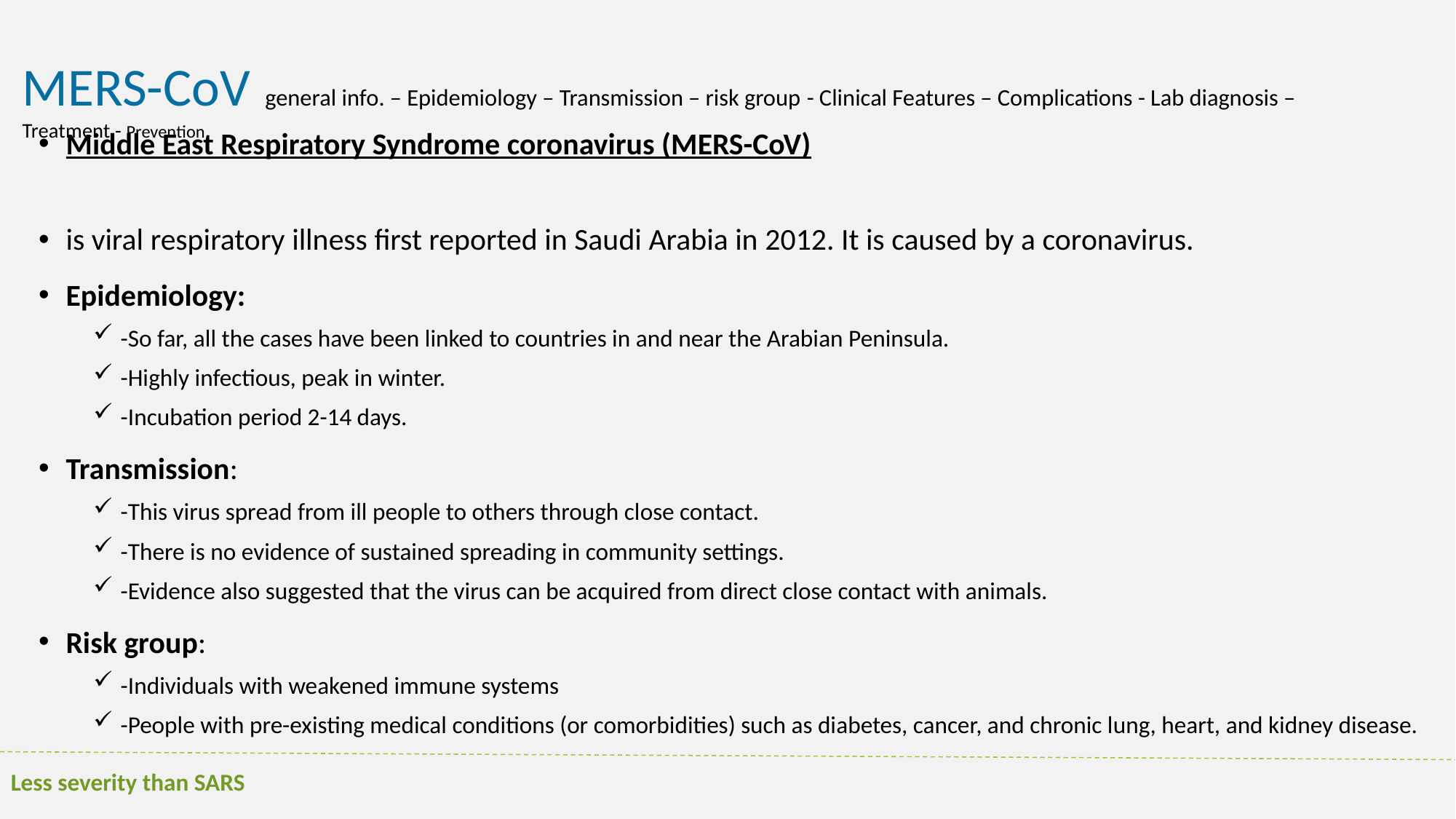

MERS-CoV general info. – Epidemiology – Transmission – risk group - Clinical Features – Complications - Lab diagnosis – Treatment - Prevention
Middle East Respiratory Syndrome coronavirus (MERS-CoV)

is viral respiratory illness first reported in Saudi Arabia in 2012. It is caused by a coronavirus.
Epidemiology:
-So far, all the cases have been linked to countries in and near the Arabian Peninsula.
-Highly infectious, peak in winter.
-Incubation period 2-14 days.
Transmission:
-This virus spread from ill people to others through close contact.
-There is no evidence of sustained spreading in community settings.
-Evidence also suggested that the virus can be acquired from direct close contact with animals.
Risk group:
-Individuals with weakened immune systems
-People with pre-existing medical conditions (or comorbidities) such as diabetes, cancer, and chronic lung, heart, and kidney disease.

Less severity than SARS